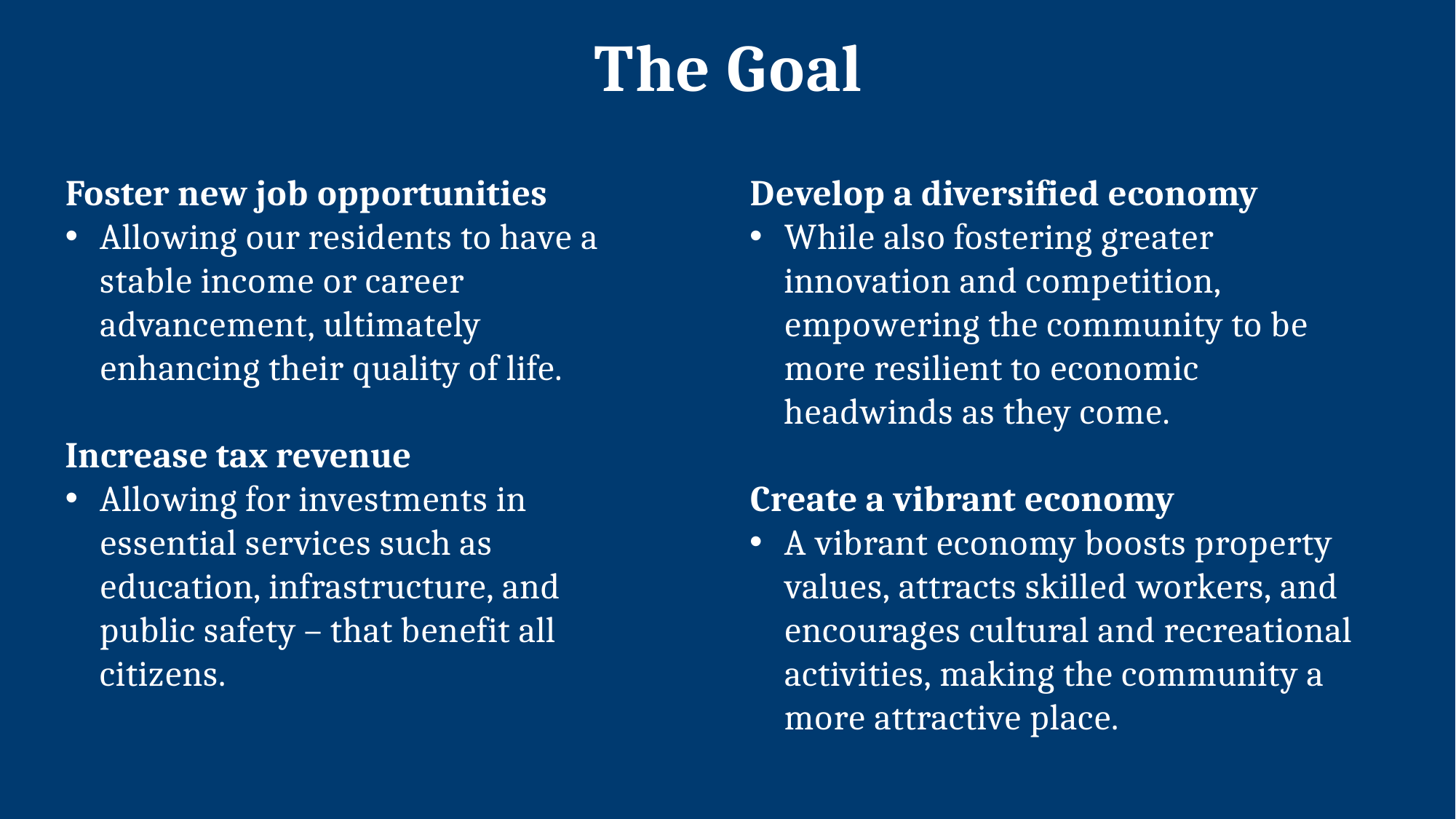

The Goal

Foster new job opportunities
Allowing our residents to have a stable income or career advancement, ultimately enhancing their quality of life.

Increase tax revenue
Allowing for investments in essential services such as education, infrastructure, and public safety – that benefit all citizens.

Develop a diversified economy
While also fostering greater innovation and competition, empowering the community to be more resilient to economic headwinds as they come.

Create a vibrant economy
A vibrant economy boosts property values, attracts skilled workers, and encourages cultural and recreational activities, making the community a more attractive place.